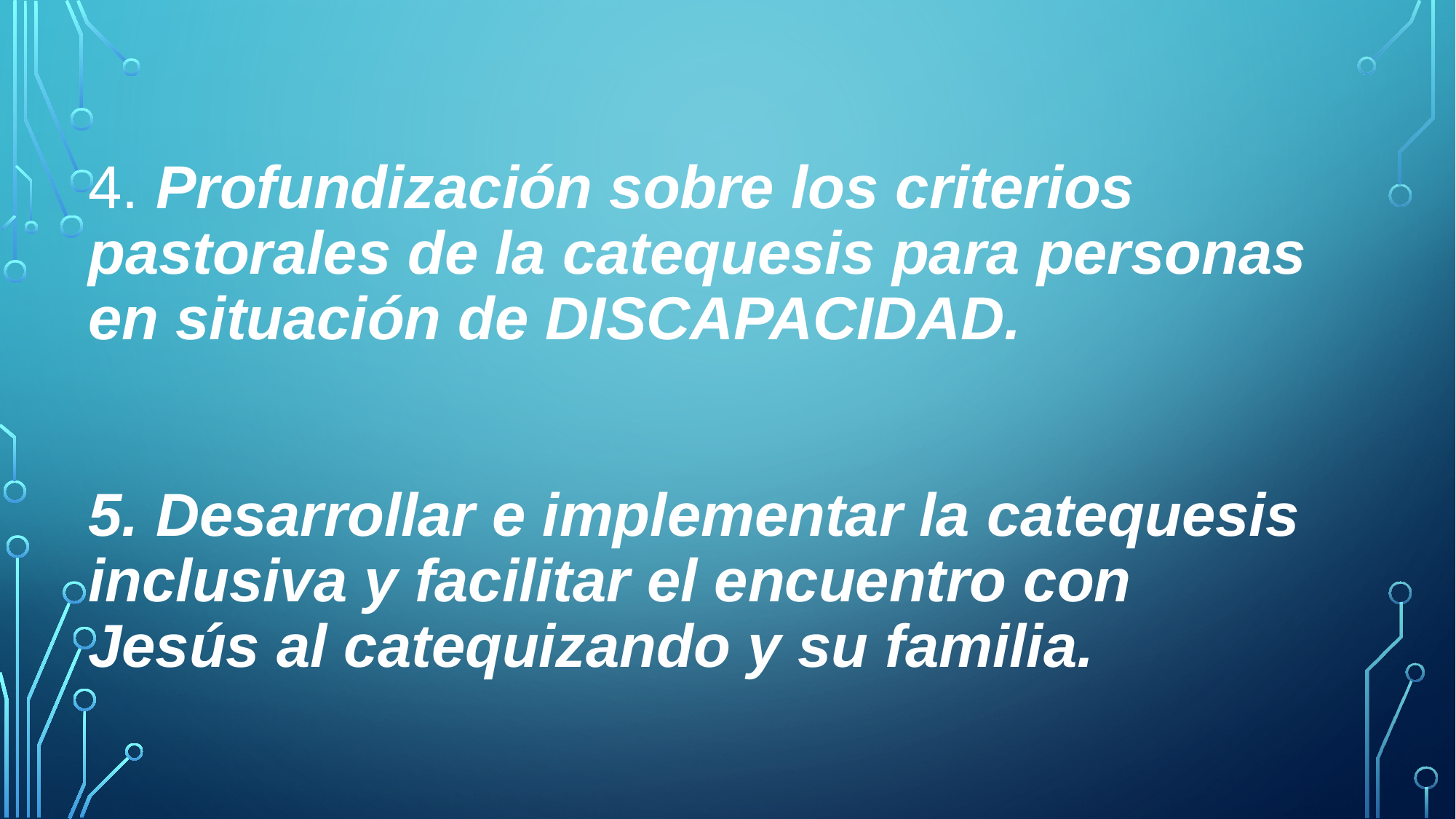

# 4. Profundización sobre los criterios pastorales de la catequesis para personas en situación de DISCAPACIDAD. 5. Desarrollar e implementar la catequesis inclusiva y facilitar el encuentro con Jesús al catequizando y su familia.